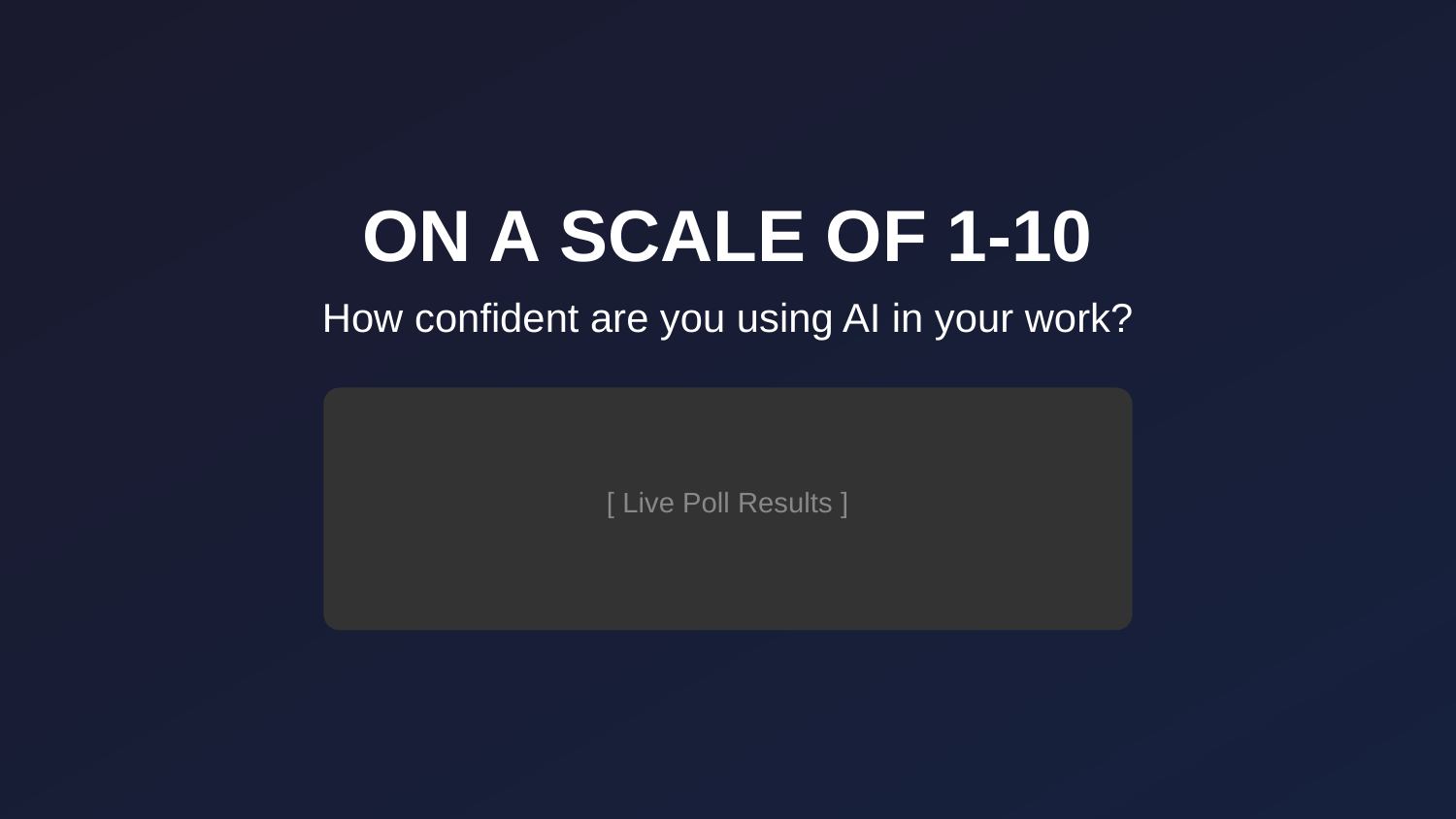

ON A SCALE OF 1-10
How confident are you using AI in your work?

[ Live Poll Results ]